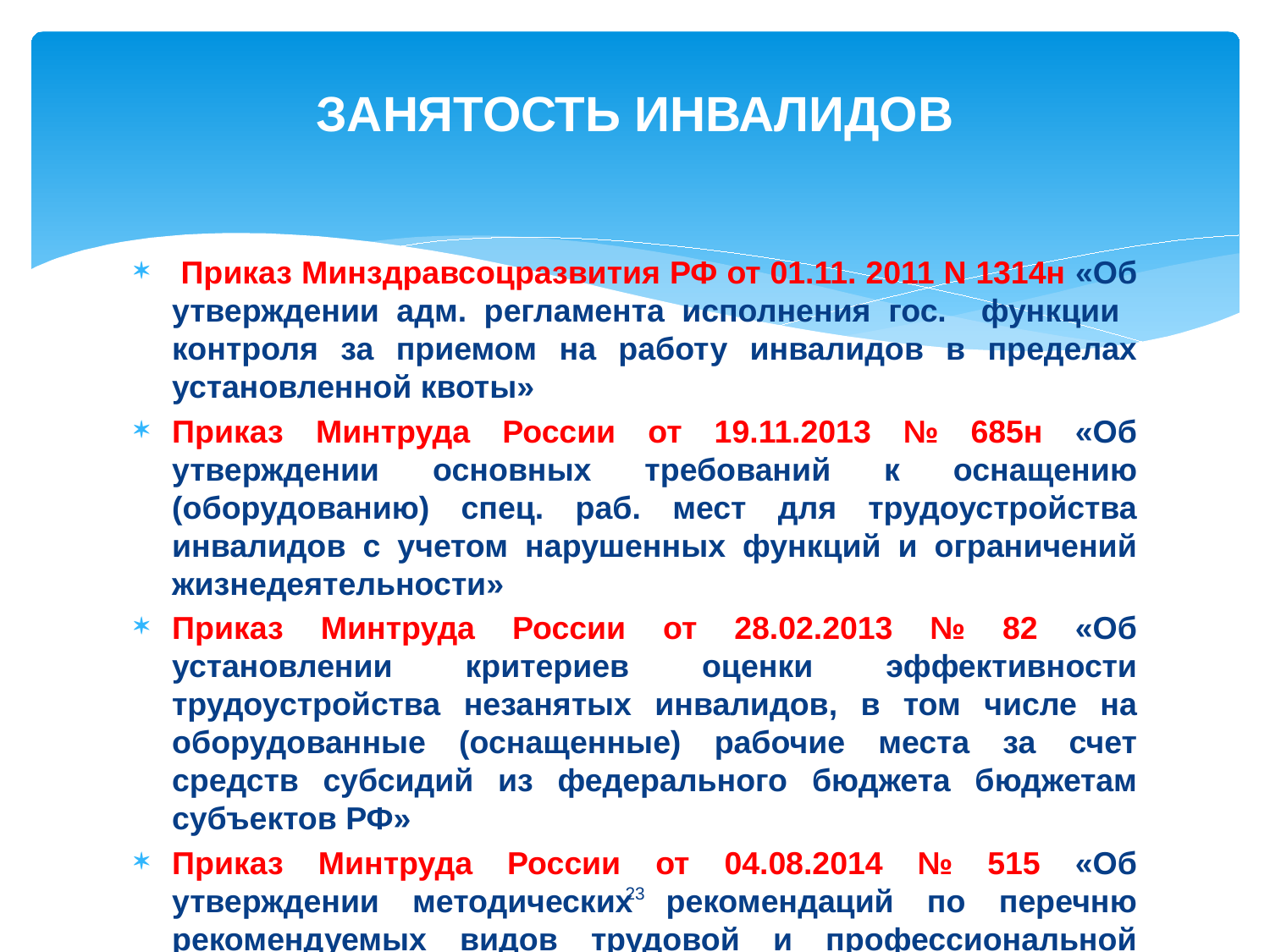

# ЗАНЯТОСТЬ ИНВАЛИДОВ
 Приказ Минздравсоцразвития РФ от 01.11. 2011 N 1314н «Об утверждении адм. регламента исполнения гос.  функции  контроля за приемом на работу инвалидов в пределах установленной квоты»
Приказ Минтруда России от 19.11.2013 № 685н «Об утверждении основных требований к оснащению (оборудованию) спец. раб. мест для трудоустройства инвалидов с учетом нарушенных функций и ограничений жизнедеятельности»
Приказ Минтруда России от 28.02.2013 № 82 «Об установлении критериев оценки эффективности трудоустройства незанятых инвалидов, в том числе на оборудованные (оснащенные) рабочие места за счет средств субсидий из федерального бюджета бюджетам субъектов РФ»
Приказ Минтруда России от 04.08.2014 № 515 «Об утверждении методических рекомендаций по перечню рекомендуемых видов трудовой и профессиональной деятельности инвалидов с учетом нарушенных функций и ограничений жизнедеятельности»

23